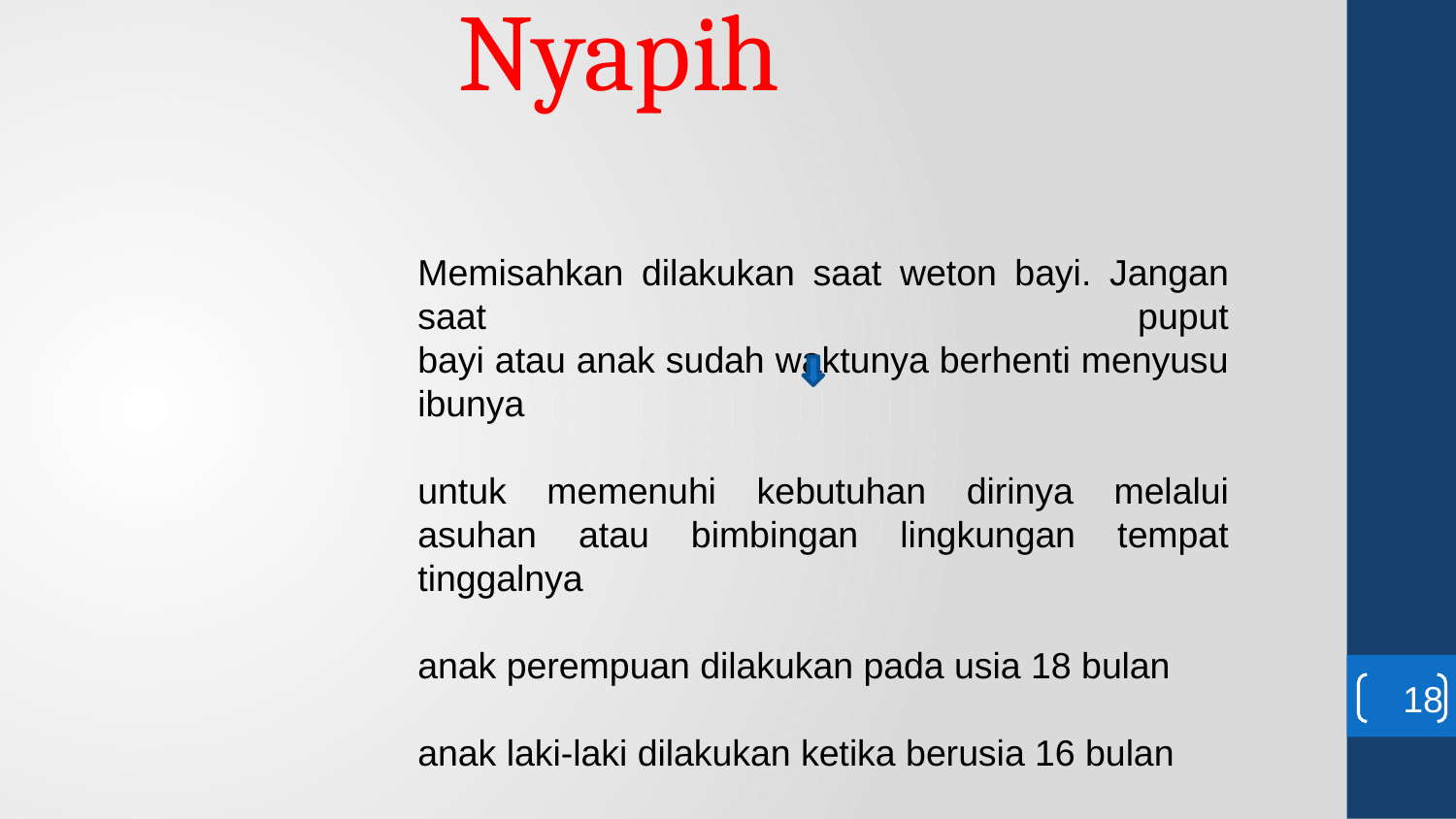

# Nyapih

18

Memisahkan dilakukan saat weton bayi. Jangan saat puput
bayi atau anak sudah waktunya berhenti menyusu ibunya

untuk memenuhi kebutuhan dirinya melalui asuhan atau bimbingan lingkungan tempat tinggalnya

anak perempuan dilakukan pada usia 18 bulan

anak laki-laki dilakukan ketika berusia 16 bulan